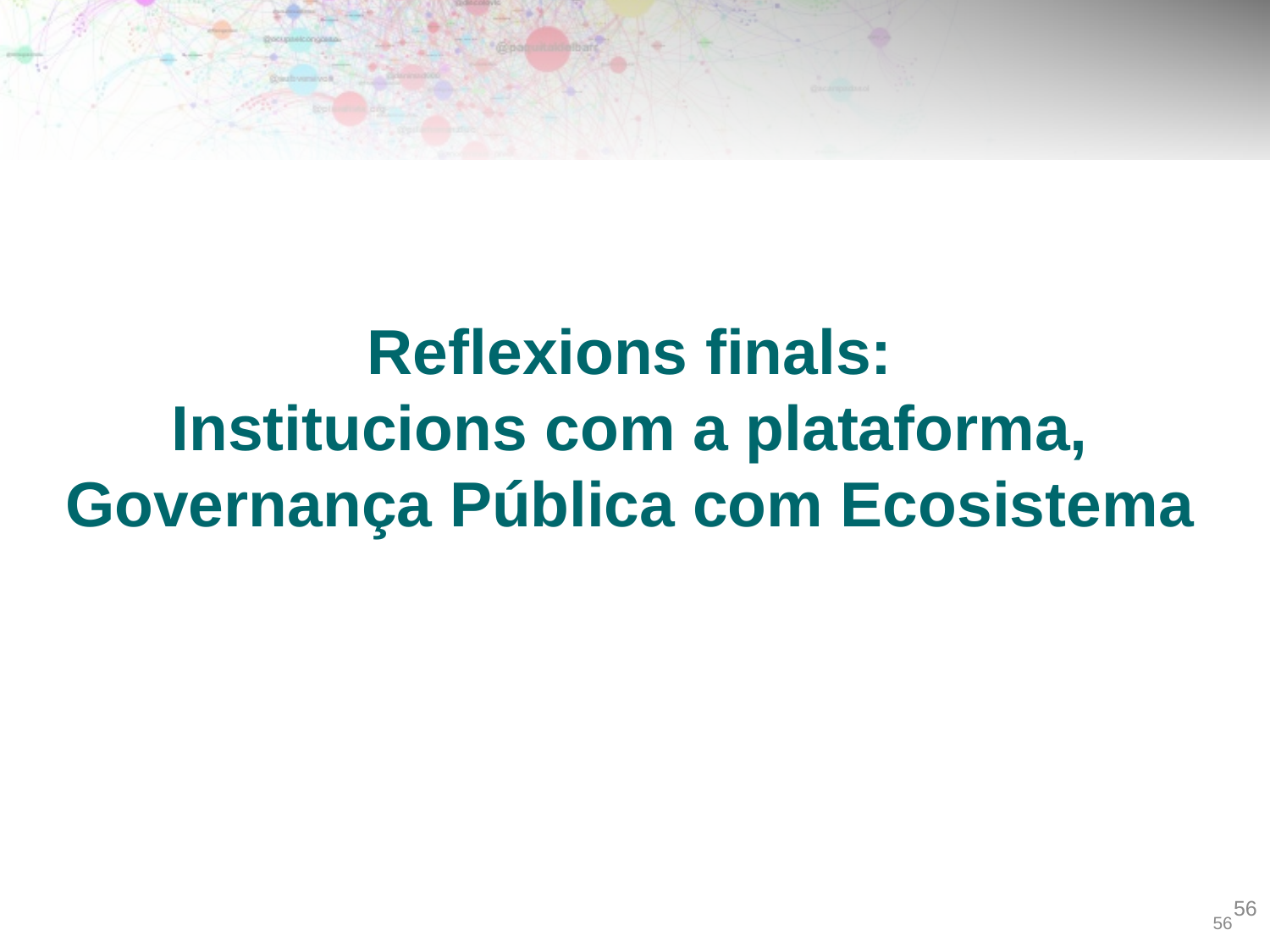

# Reflexions finals: Institucions com a plataforma, Governança Pública com Ecosistema
56